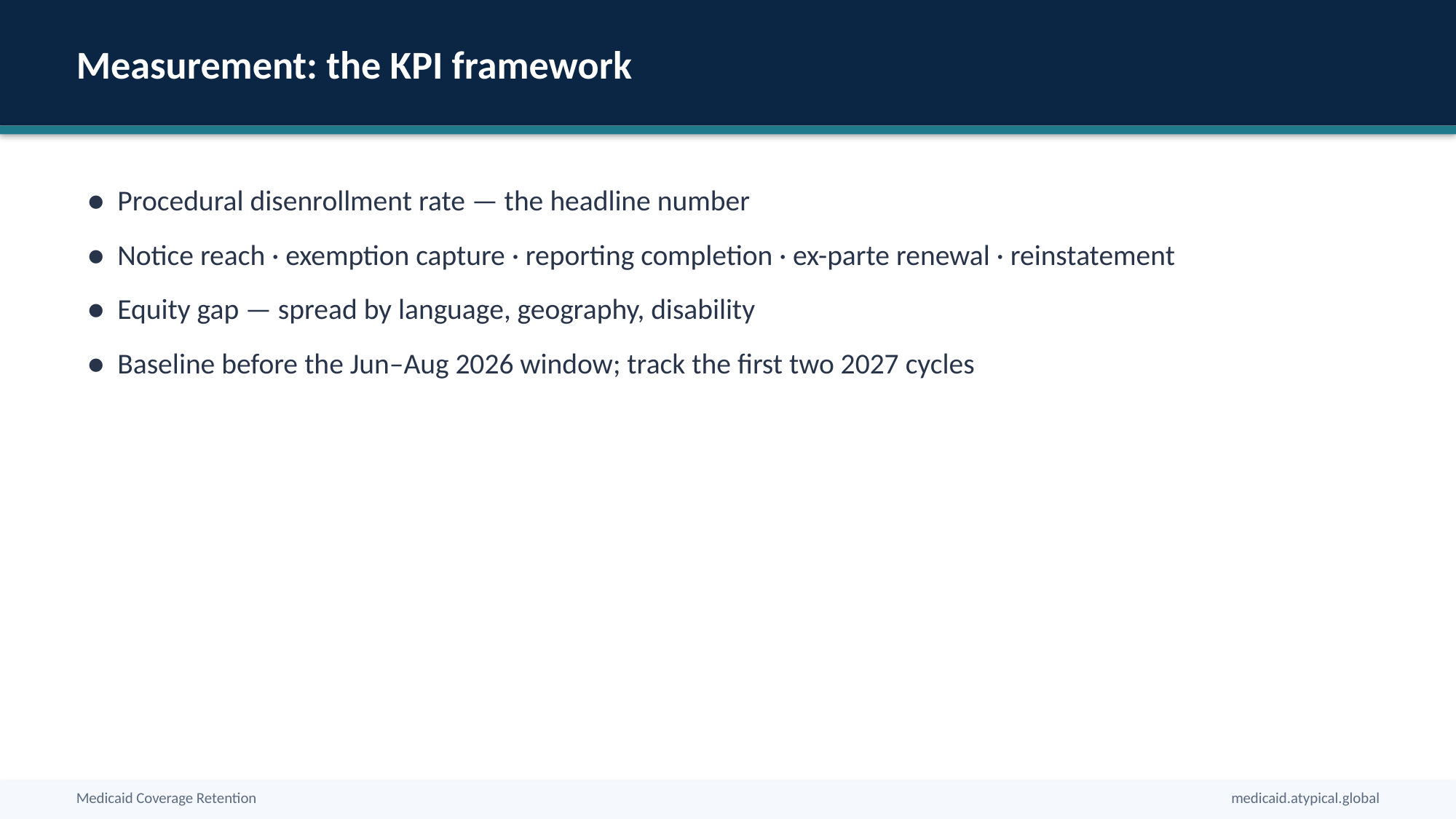

Measurement: the KPI framework

●  Procedural disenrollment rate — the headline number
●  Notice reach · exemption capture · reporting completion · ex-parte renewal · reinstatement
●  Equity gap — spread by language, geography, disability
●  Baseline before the Jun–Aug 2026 window; track the first two 2027 cycles
Medicaid Coverage Retention
medicaid.atypical.global